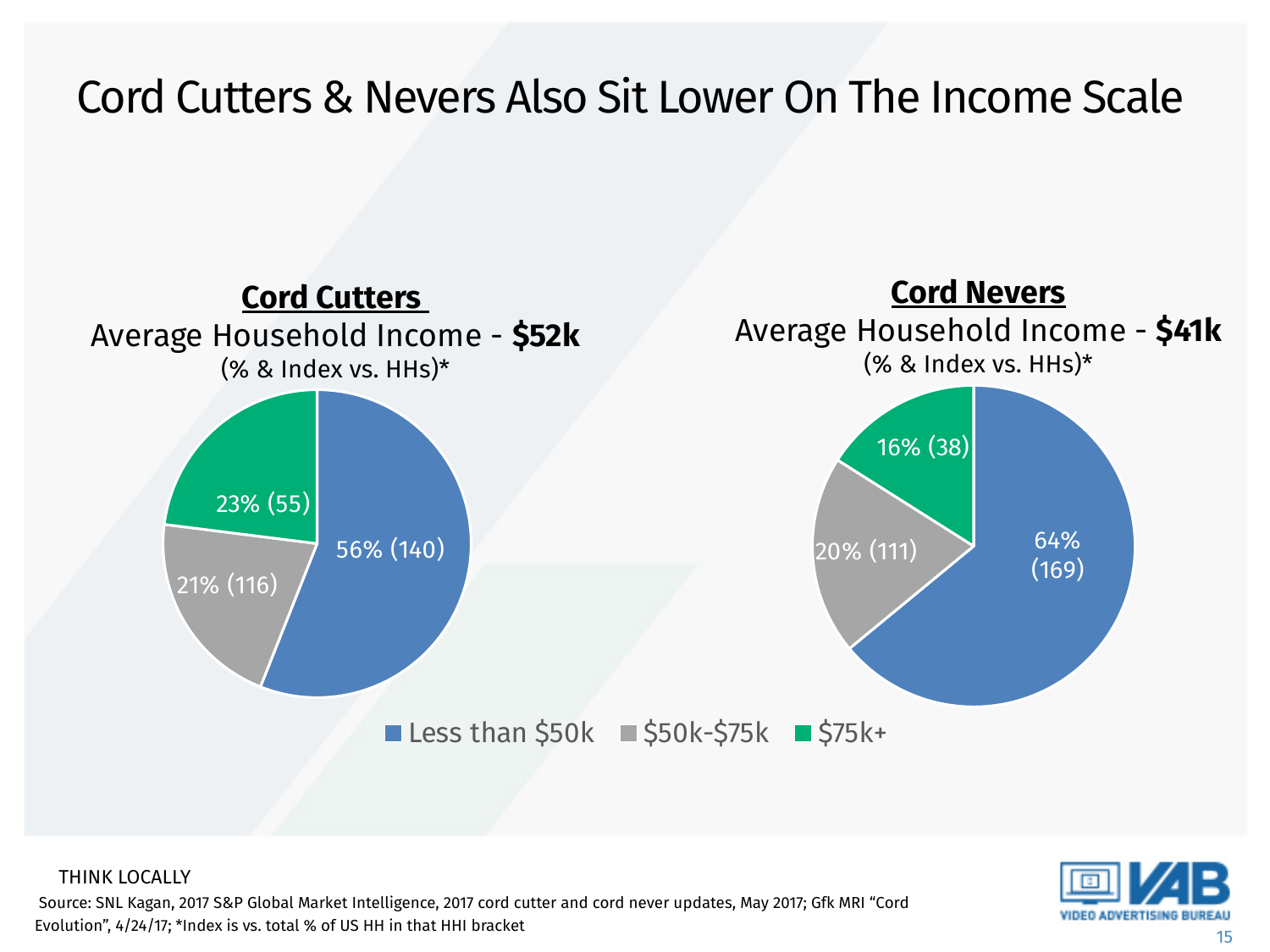

# Cord Cutters & Nevers Also Sit Lower On The Income Scale
Cord Nevers
Average Household Income - $41k
(% & Index vs. HHs)*
Cord Cutters
Average Household Income - $52k
(% & Index vs. HHs)*

### Chart

| Category | Cord Cutter HHI |
|---|---|
| Less than $50k | 0.56 |
| $50k-$75k | 0.21 |
| $75k+ | 0.23 |

### Chart

| Category | Cord Cutter HHI |
|---|---|
| Less than $50k | 0.64 |
| $50k-$75k | 0.2 |
| $75k+ | 0.16 |
THINK LOCALLY
 Source: SNL Kagan, 2017 S&P Global Market Intelligence, 2017 cord cutter and cord never updates, May 2017; Gfk MRI “Cord Evolution”, 4/24/17; *Index is vs. total % of US HH in that HHI bracket